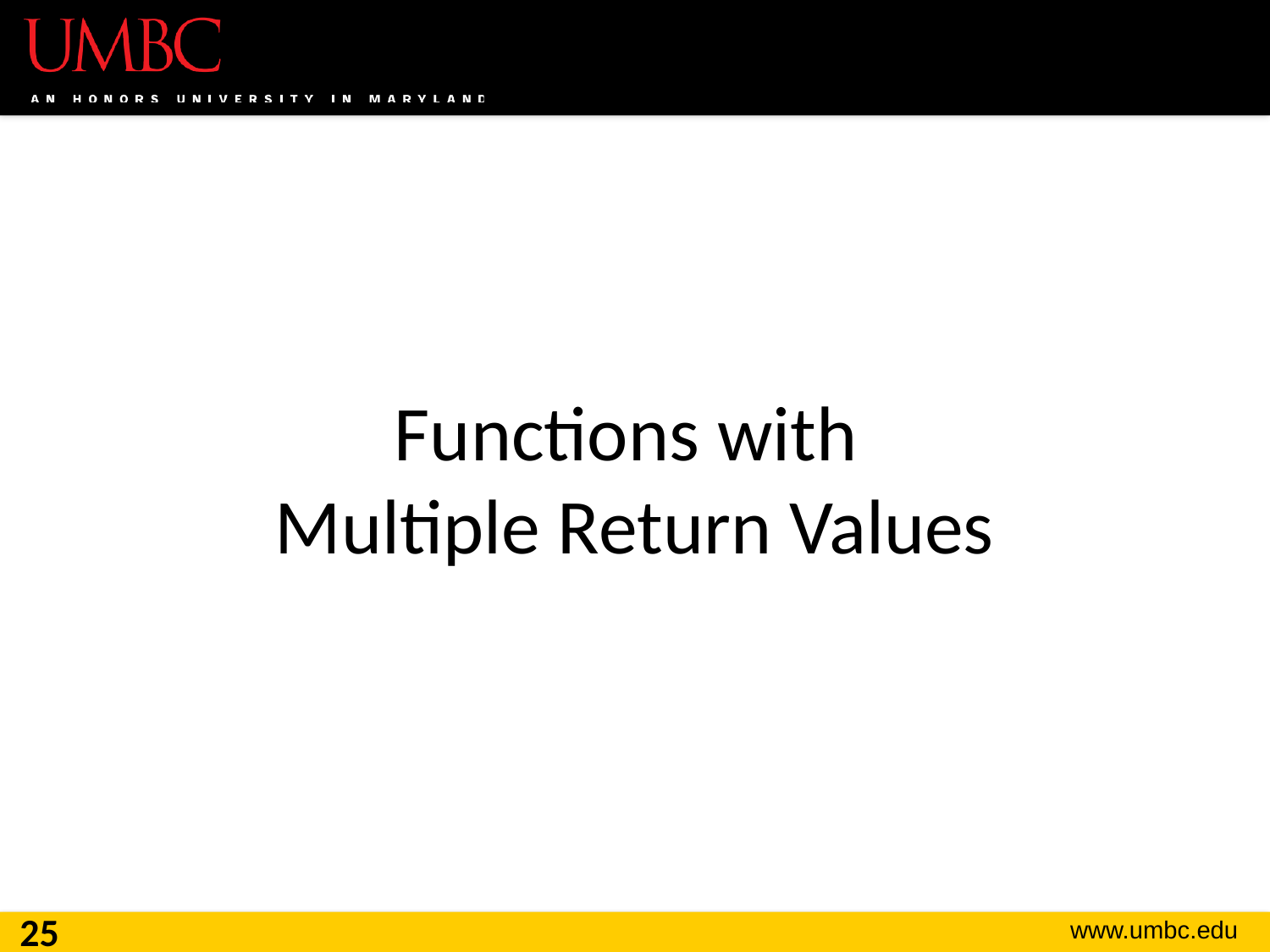

# Functions with Multiple Return Values
25